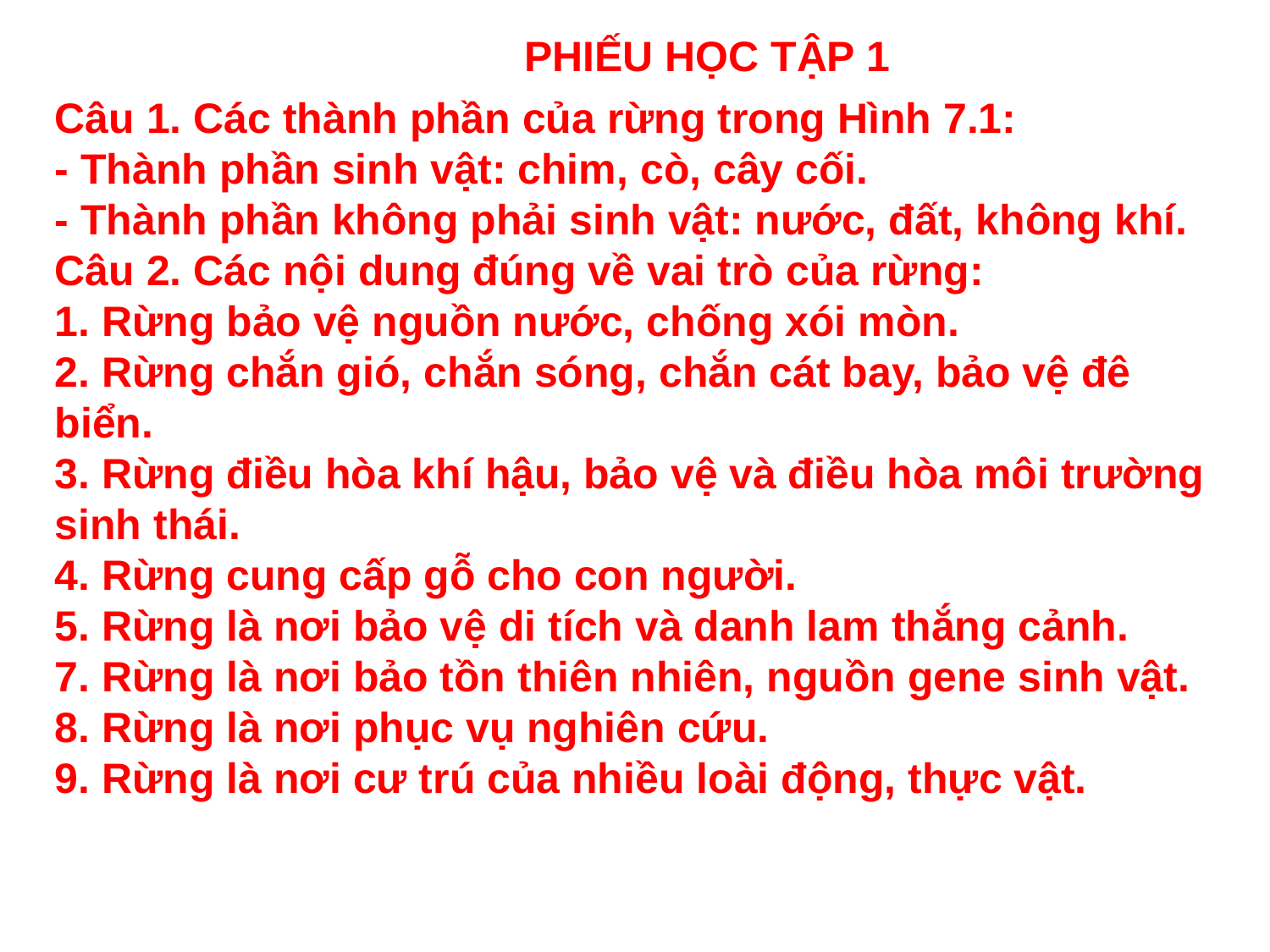

PHIẾU HỌC TẬP 1
Câu 1. Các thành phần của rừng trong Hình 7.1:
- Thành phần sinh vật: chim, cò, cây cối.
- Thành phần không phải sinh vật: nước, đất, không khí.
Câu 2. Các nội dung đúng về vai trò của rừng:
1. Rừng bảo vệ nguồn nước, chống xói mòn.
2. Rừng chắn gió, chắn sóng, chắn cát bay, bảo vệ đê biển.
3. Rừng điều hòa khí hậu, bảo vệ và điều hòa môi trường sinh thái.
4. Rừng cung cấp gỗ cho con người.
5. Rừng là nơi bảo vệ di tích và danh lam thắng cảnh.
7. Rừng là nơi bảo tồn thiên nhiên, nguồn gene sinh vật.
8. Rừng là nơi phục vụ nghiên cứu.
9. Rừng là nơi cư trú của nhiều loài động, thực vật.